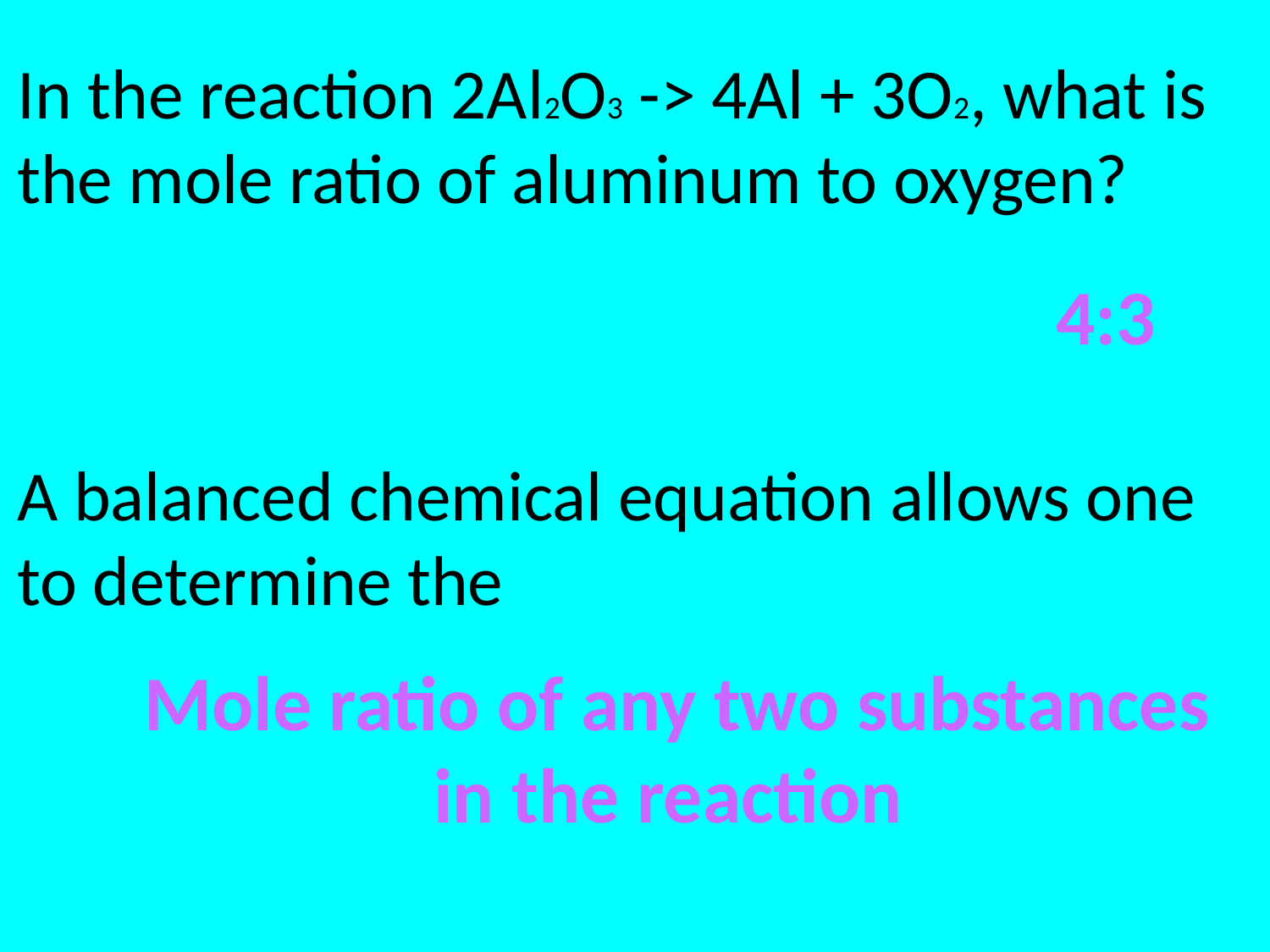

In the reaction 2Al2O3 -> 4Al + 3O2, what is the mole ratio of aluminum to oxygen?
4:3
A balanced chemical equation allows one to determine the
Mole ratio of any two substances in the reaction